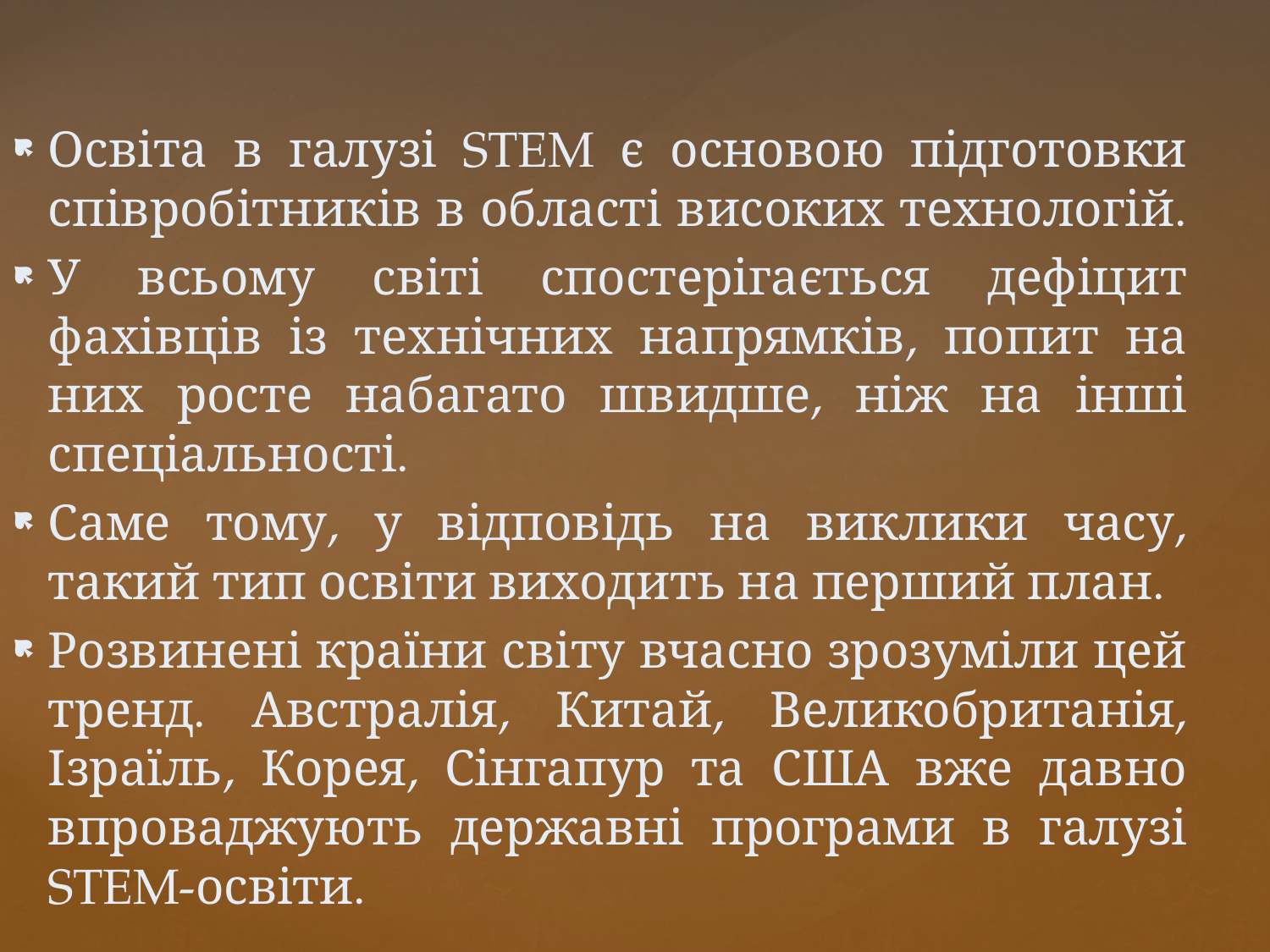

Освіта в галузі STEM є основою підготовки співробітників в області високих технологій.
У всьому світі спостерігається дефіцит фахівців із технічних напрямків, попит на них росте набагато швидше, ніж на інші спеціальності.
Саме тому, у відповідь на виклики часу, такий тип освіти виходить на перший план.
Розвинені країни світу вчасно зрозуміли цей тренд. Австралія, Китай, Великобританія, Ізраїль, Корея, Сінгапур та США вже давно впроваджують державні програми в галузі STEM-освіти.